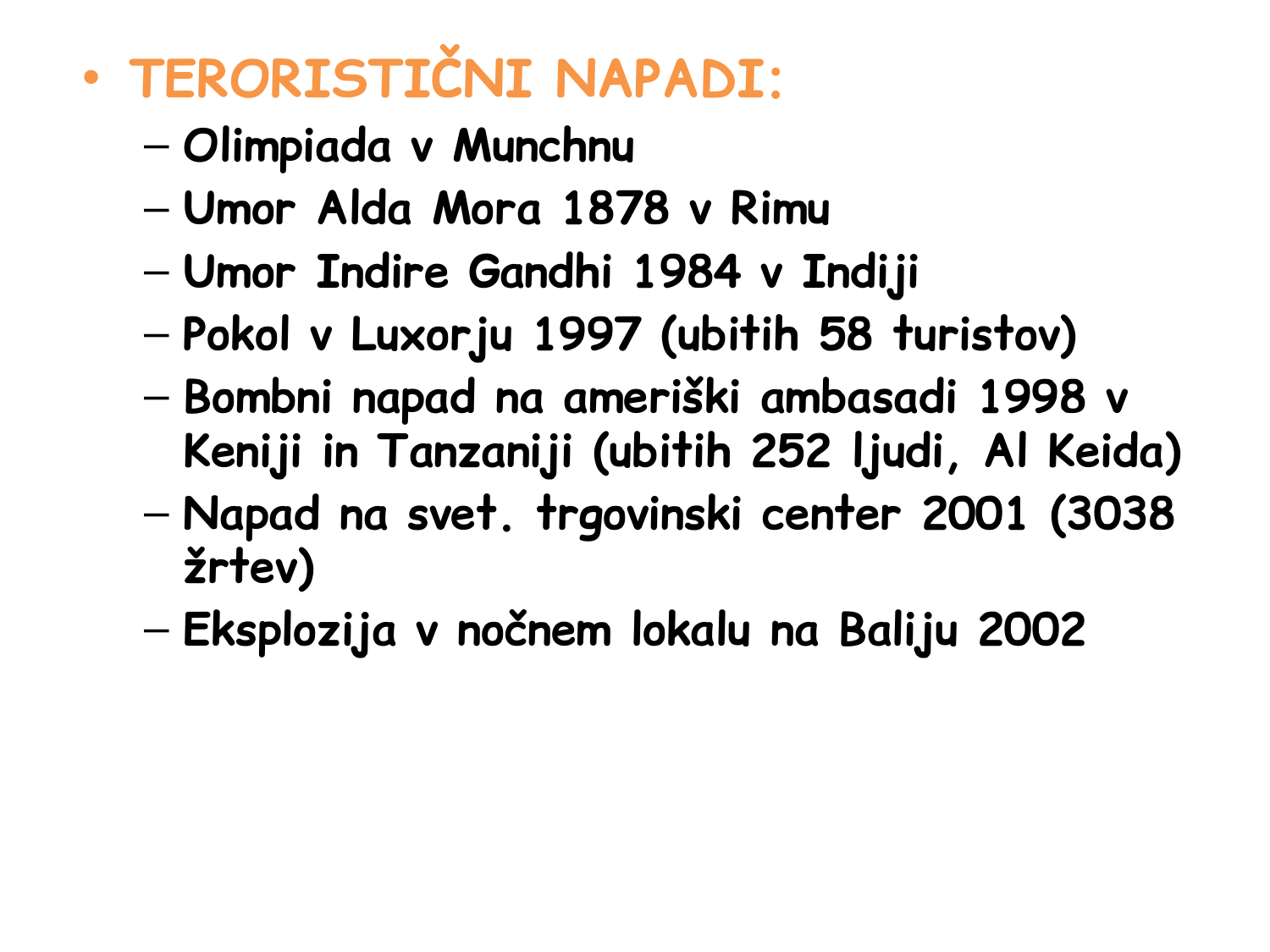

TERORISTIČNI NAPADI:
Olimpiada v Munchnu
Umor Alda Mora 1878 v Rimu
Umor Indire Gandhi 1984 v Indiji
Pokol v Luxorju 1997 (ubitih 58 turistov)
Bombni napad na ameriški ambasadi 1998 v Keniji in Tanzaniji (ubitih 252 ljudi, Al Keida)
Napad na svet. trgovinski center 2001 (3038 žrtev)
Eksplozija v nočnem lokalu na Baliju 2002